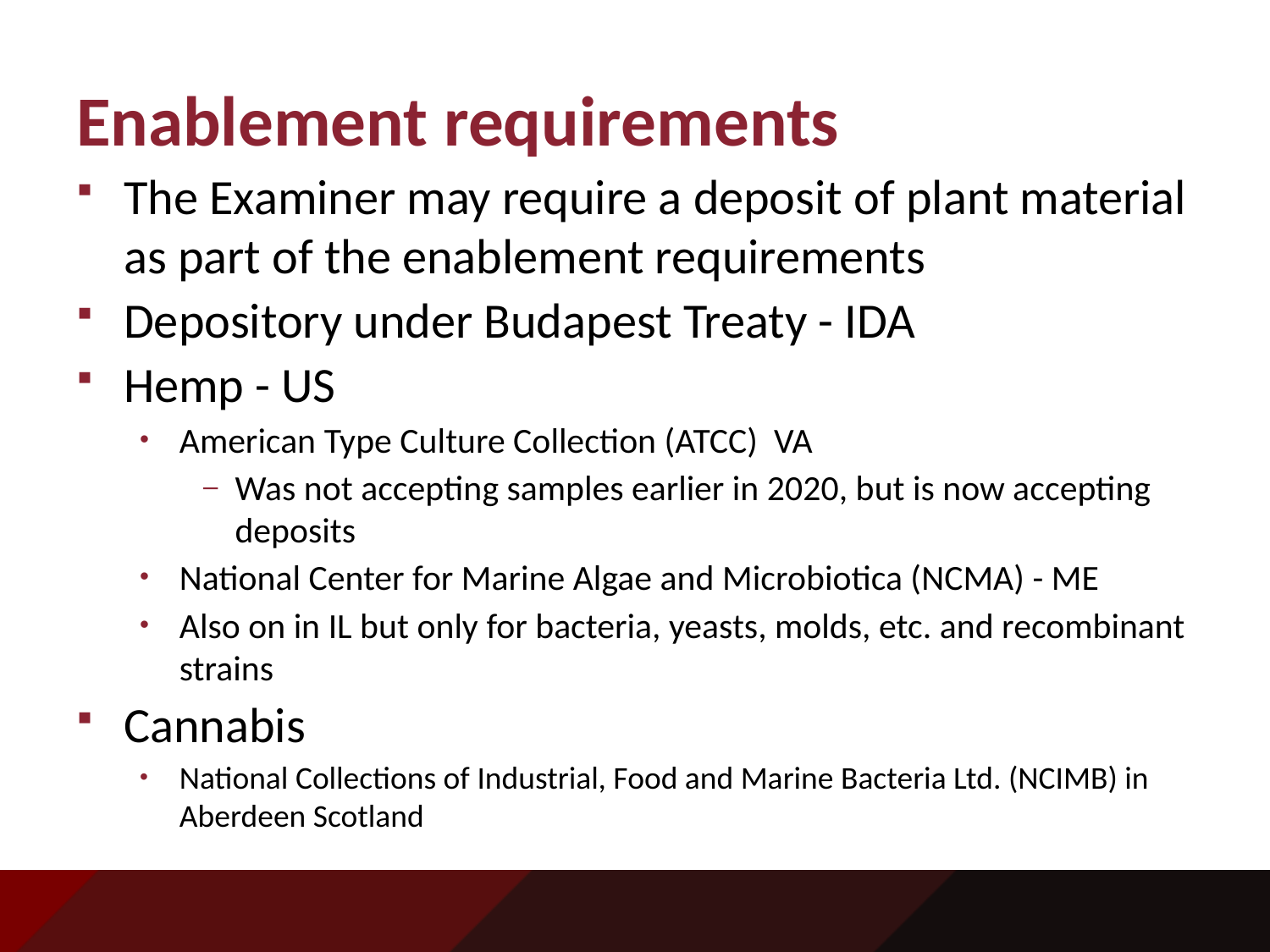

# Enablement requirements
The Examiner may require a deposit of plant material as part of the enablement requirements
Depository under Budapest Treaty - IDA
Hemp - US
American Type Culture Collection (ATCC)  VA
Was not accepting samples earlier in 2020, but is now accepting deposits
National Center for Marine Algae and Microbiotica (NCMA) - ME
Also on in IL but only for bacteria, yeasts, molds, etc. and recombinant strains
Cannabis
National Collections of Industrial, Food and Marine Bacteria Ltd. (NCIMB) in Aberdeen Scotland